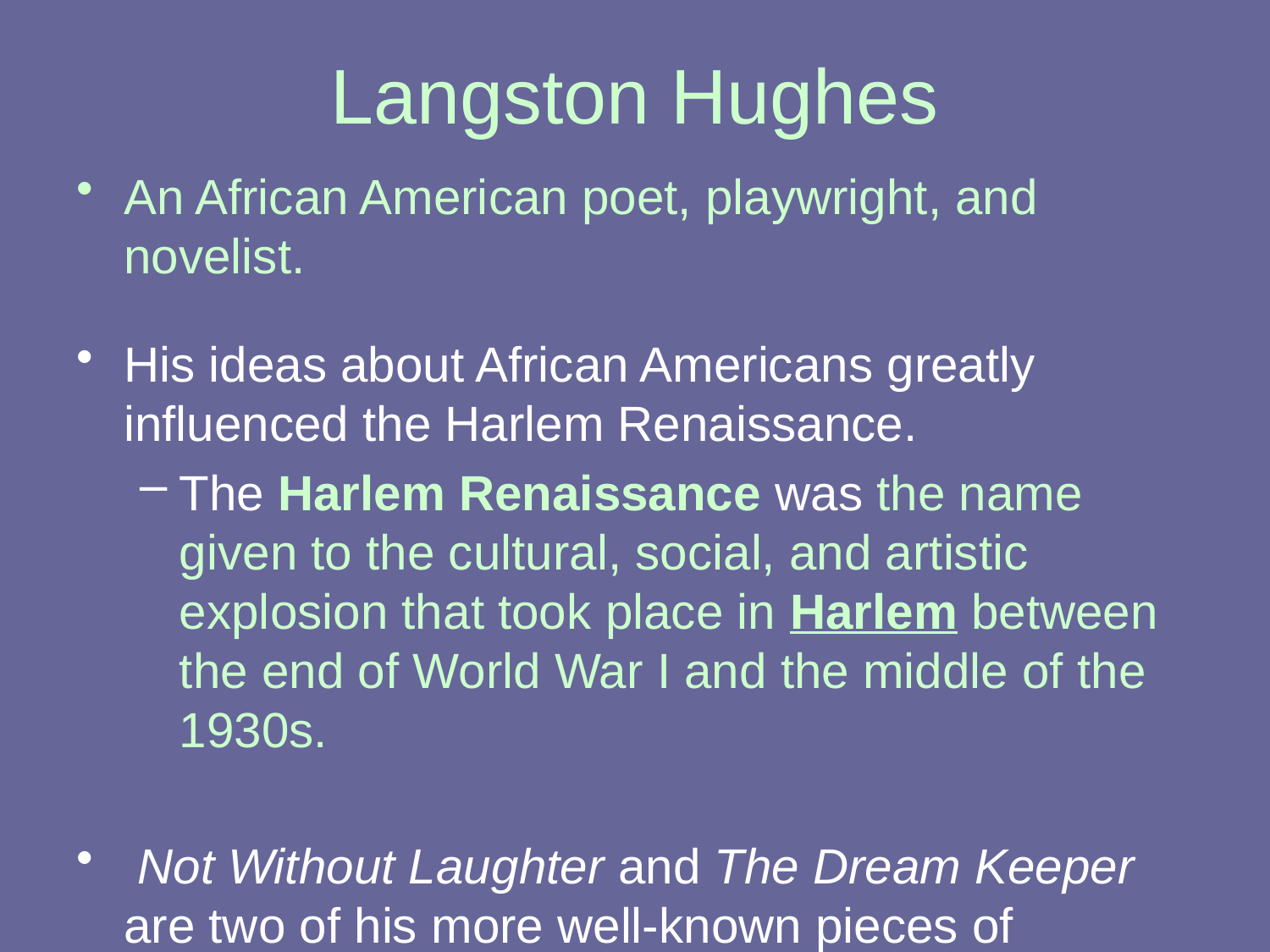

# Langston Hughes
An African American poet, playwright, and novelist.

His ideas about African Americans greatly influenced the Harlem Renaissance.
The Harlem Renaissance was the name given to the cultural, social, and artistic explosion that took place in Harlem between the end of World War I and the middle of the 1930s.

 Not Without Laughter and The Dream Keeper are two of his more well-known pieces of literature.